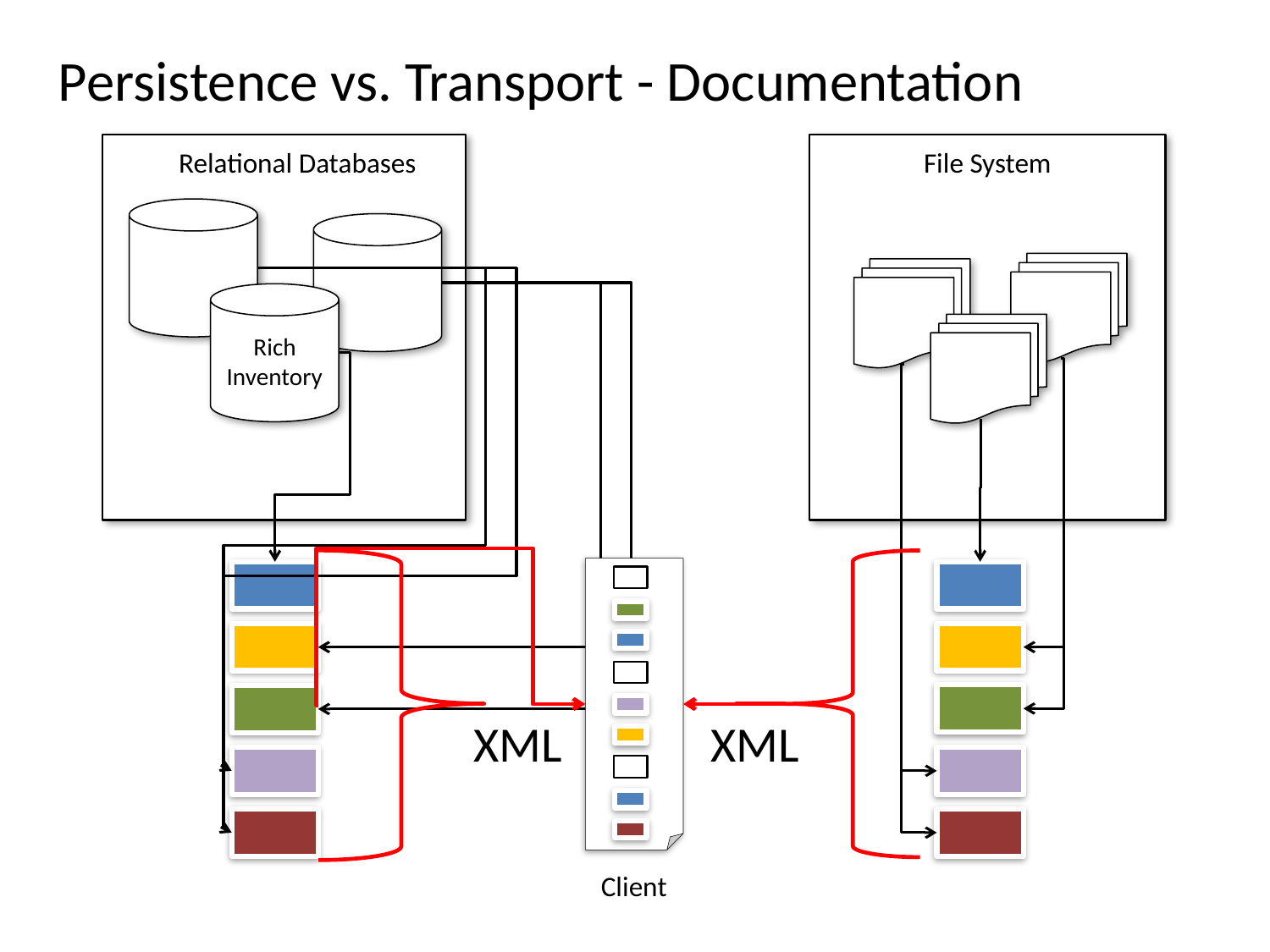

Persistence vs. Transport - Documentation

File System

Relational Databases

Rich Inventory

XML
XML

Client